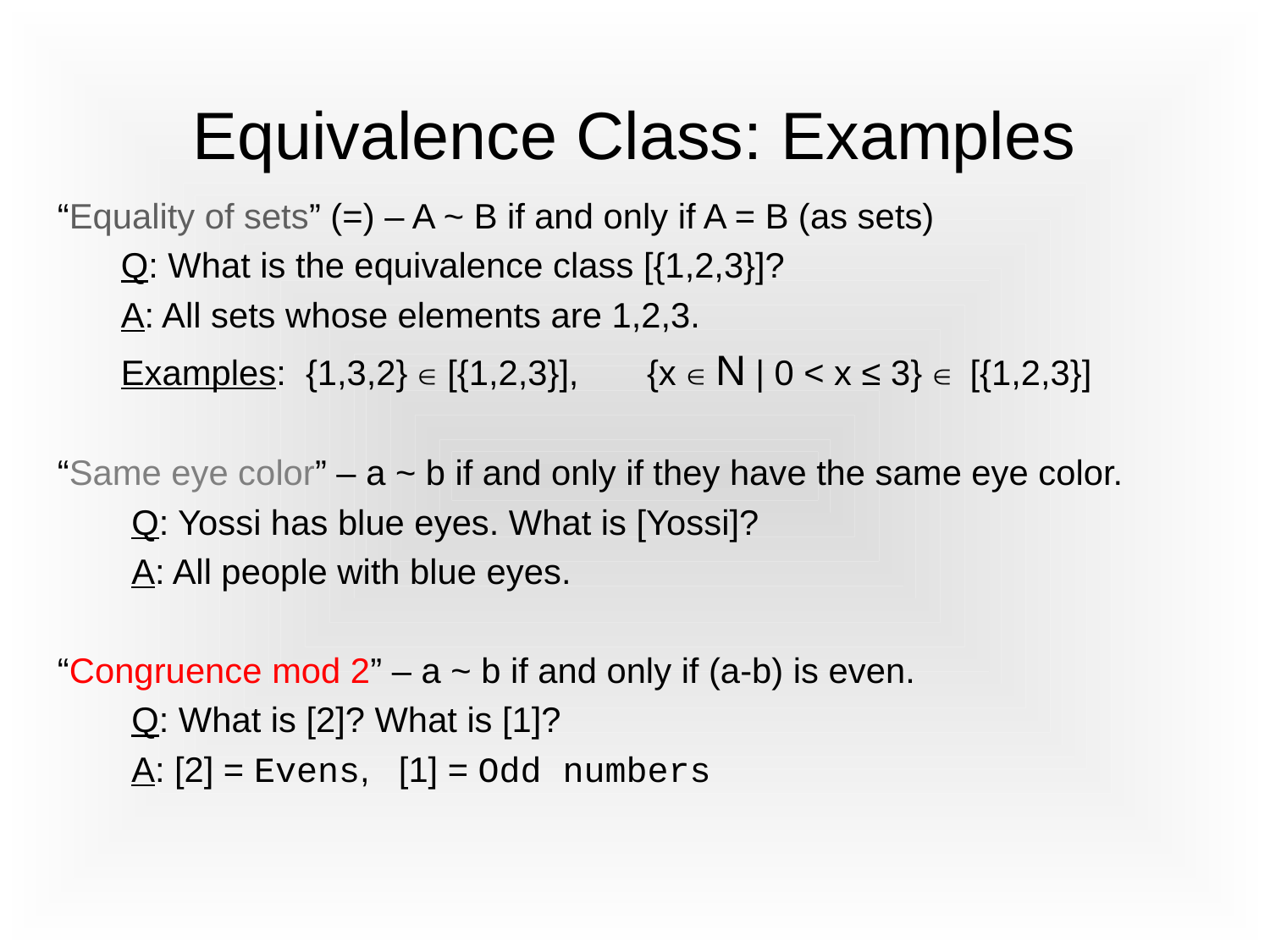

# Equivalence Class: Examples
“Equality of sets” (=) – A ~ B if and only if A = B (as sets)
Q: What is the equivalence class [{1,2,3}]?
A: All sets whose elements are 1,2,3.
Examples:  {1,3,2} ∈ [{1,2,3}],       {x ∈ N | 0 < x ≤ 3} ∈  [{1,2,3}]

“Same eye color” – a ~ b if and only if they have the same eye color.
	Q: Yossi has blue eyes. What is [Yossi]?
	A: All people with blue eyes.

“Congruence mod 2” – a ~ b if and only if (a-b) is even.
	Q: What is [2]? What is [1]?
	A: [2] = Evens,   [1] = Odd numbers